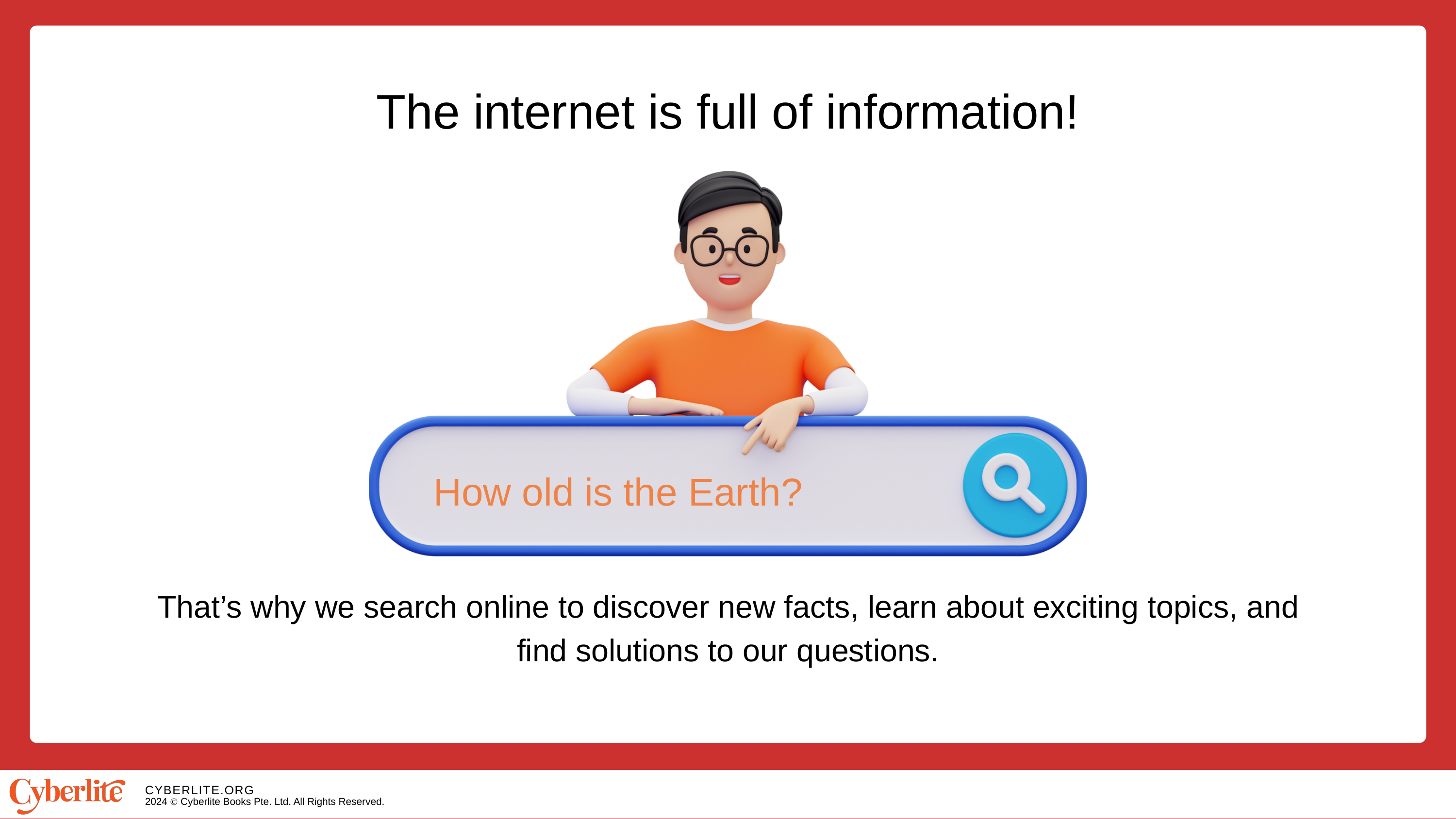

The internet is full of information!

How old is the Earth?
That’s why we search online to discover new facts, learn about exciting topics, and find solutions to our questions.